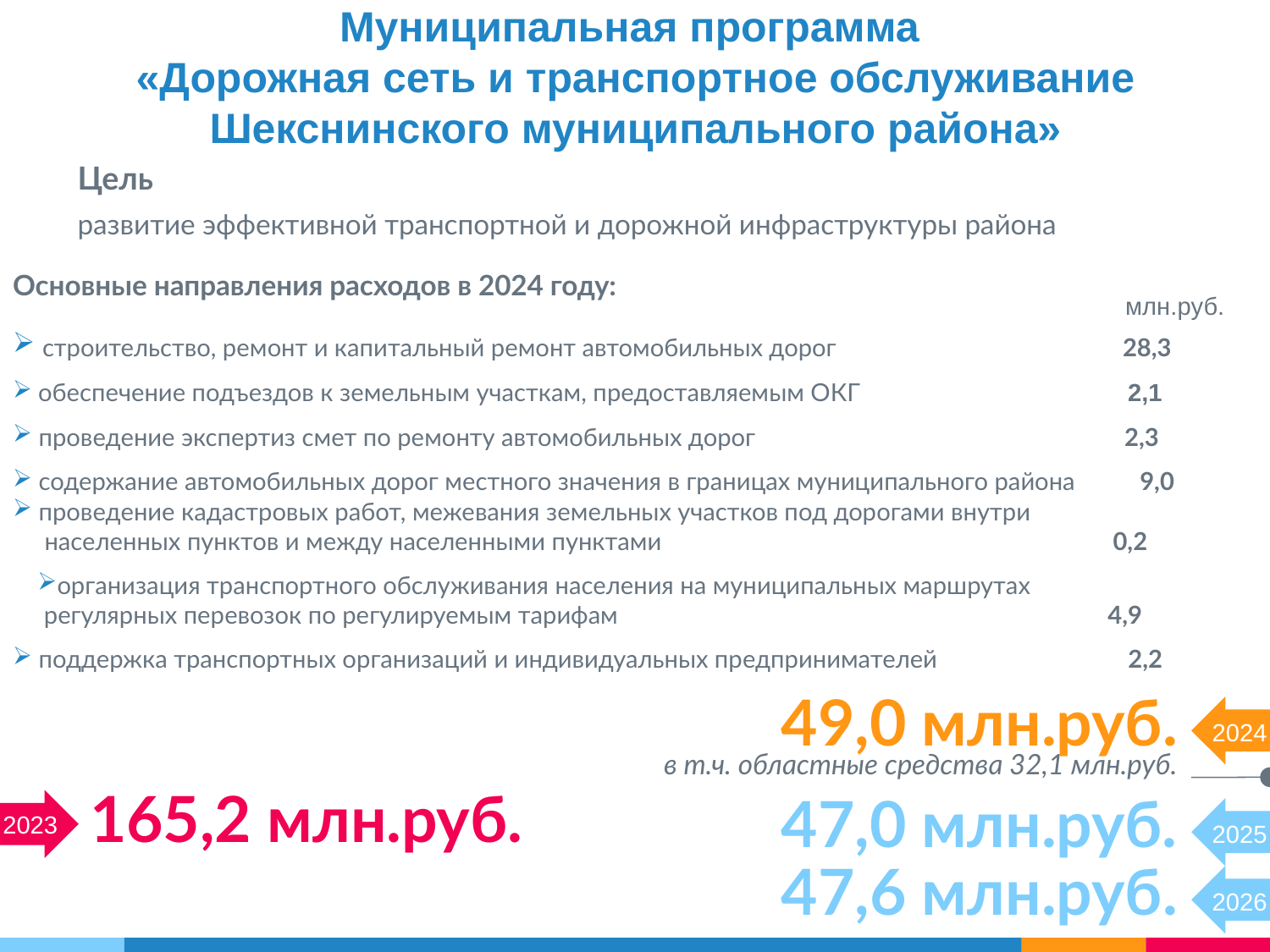

# Муниципальная программа «Дорожная сеть и транспортное обслуживание Шекснинского муниципального района»
Цель
развитие эффективной транспортной и дорожной инфраструктуры района
Основные направления расходов в 2024 году:
 строительство, ремонт и капитальный ремонт автомобильных дорог                                             28,3
 обеспечение подъездов к земельным участкам, предоставляемым ОКГ                                          2,1
 проведение экспертиз смет по ремонту автомобильных дорог                                                          2,3
 содержание автомобильных дорог местного значения в границах муниципального района          9,0
 проведение кадастровых работ, межевания земельных участков под дорогами внутри
     населенных пунктов и между населенными пунктами                                                                       0,2
организация транспортного обслуживания населения на муниципальных маршрутах
 регулярных перевозок по регулируемым тарифам                                                                             4,9
 поддержка транспортных организаций и индивидуальных предпринимателей                                2,2
        млн.руб.
49,0 млн.руб.

2024
в т.ч. областные средства 32,1 млн.руб.
165,2 млн.руб.
47,0 млн.руб.

2023
2025
47,6 млн.руб.

2026